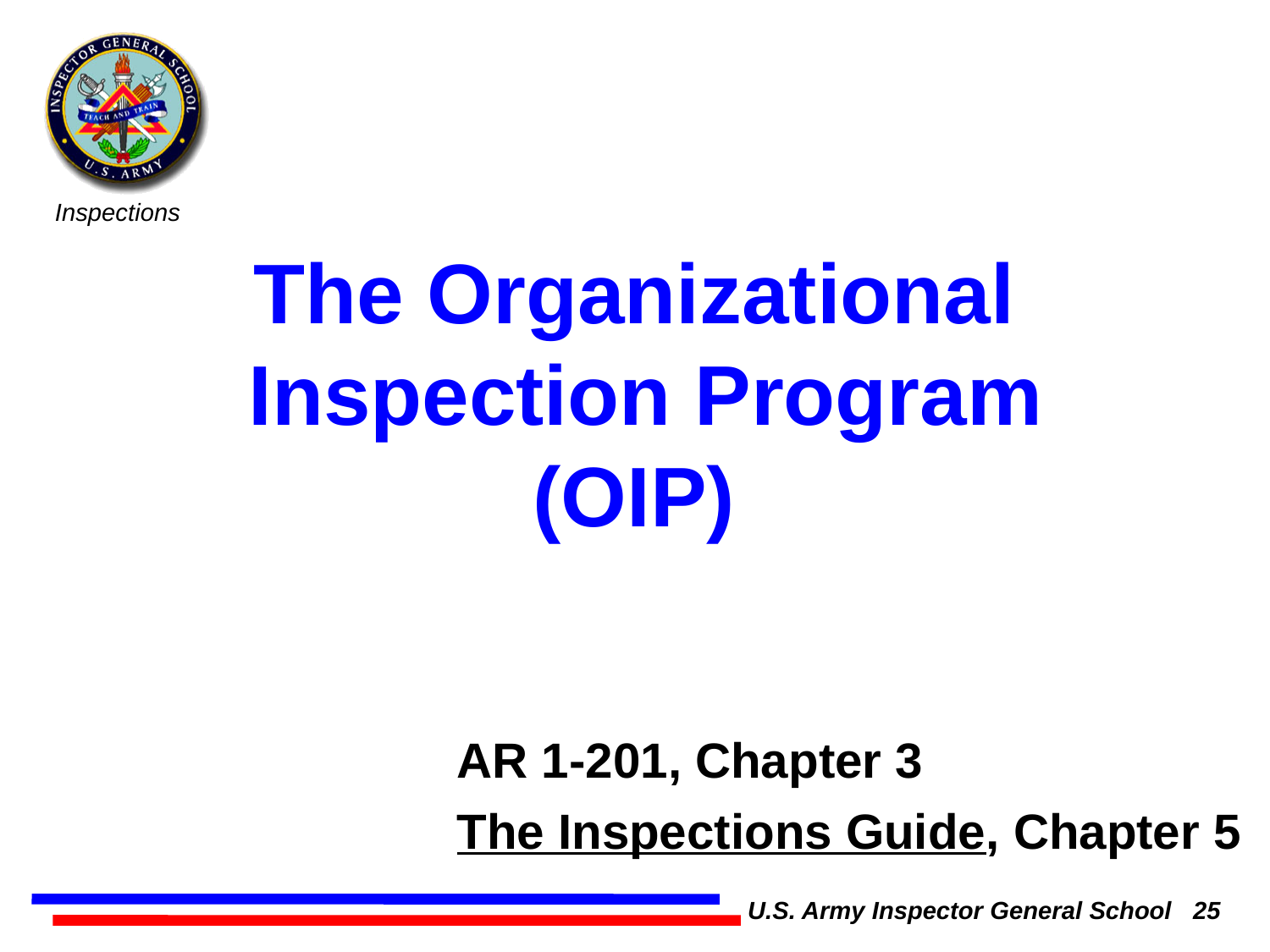

The Organizational
 Inspection Program
(OIP)

AR 1-201, Chapter 3
The Inspections Guide, Chapter 5

U.S. Army Inspector General School   25